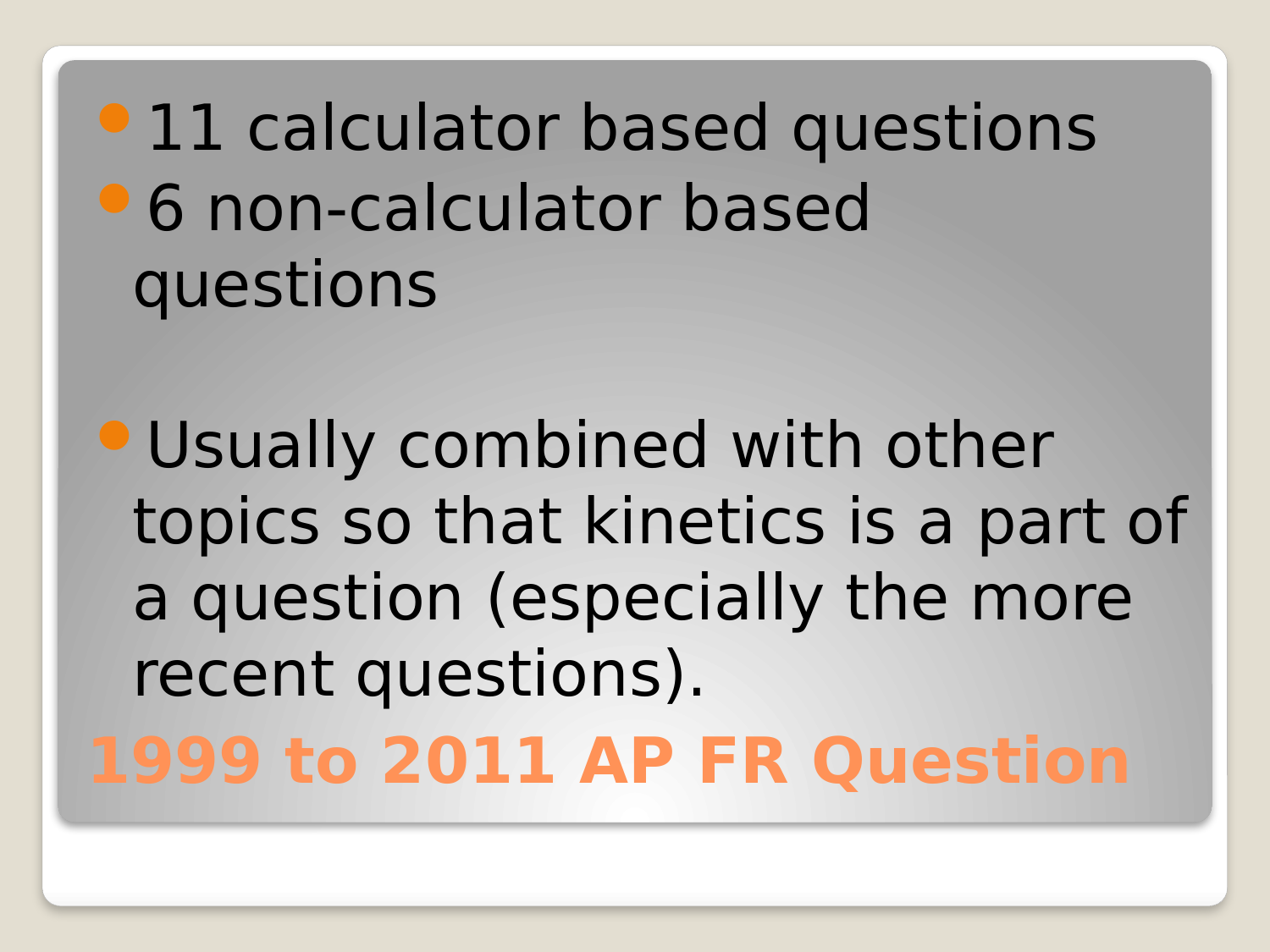

11 calculator based questions
6 non-calculator based questions

Usually combined with other topics so that kinetics is a part of a question (especially the more recent questions).

# 1999 to 2011 AP FR Question